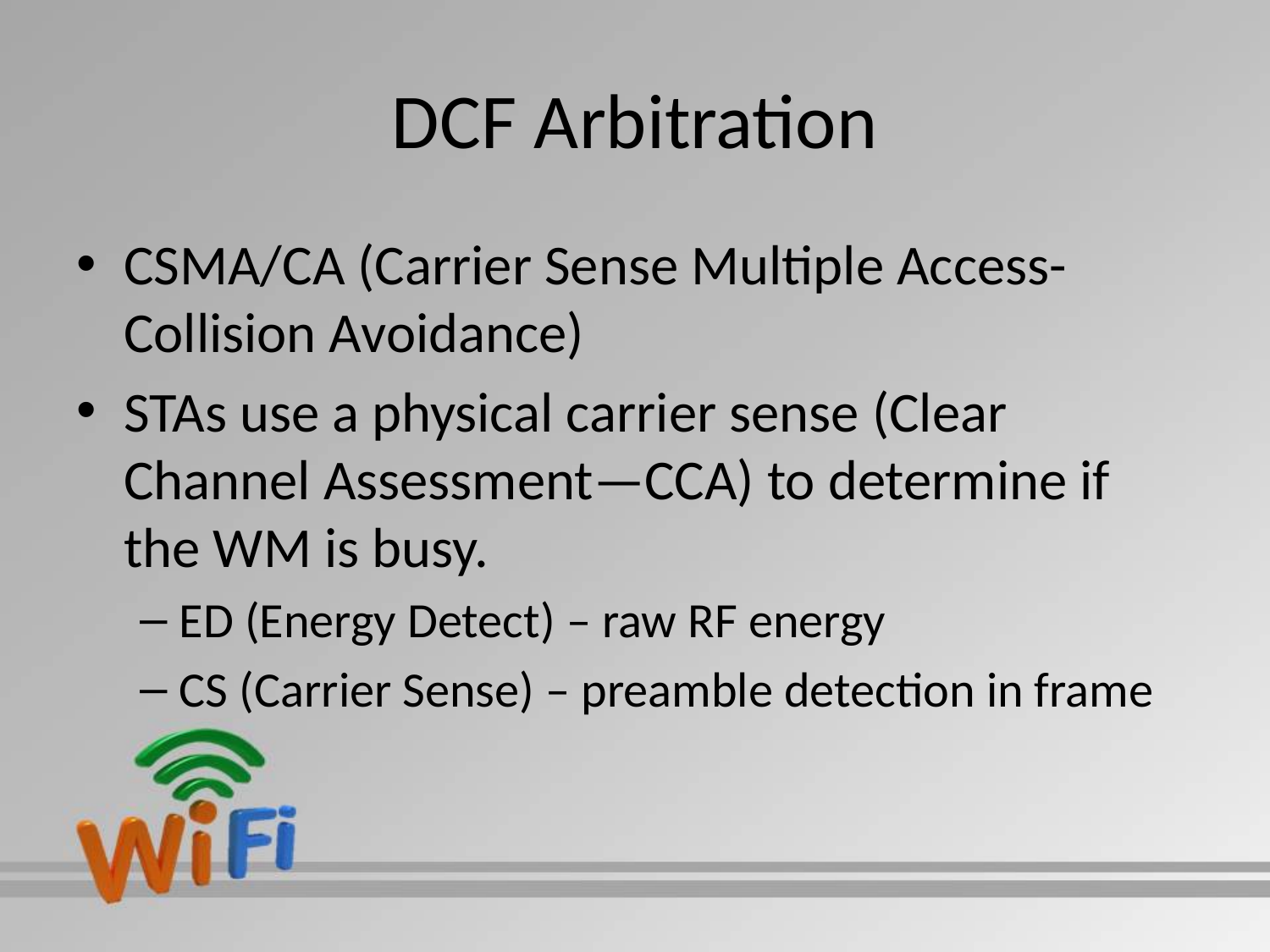

# DCF Arbitration
CSMA/CA (Carrier Sense Multiple Access-Collision Avoidance)
STAs use a physical carrier sense (Clear Channel Assessment—CCA) to determine if the WM is busy.
ED (Energy Detect) – raw RF energy
CS (Carrier Sense) – preamble detection in frame